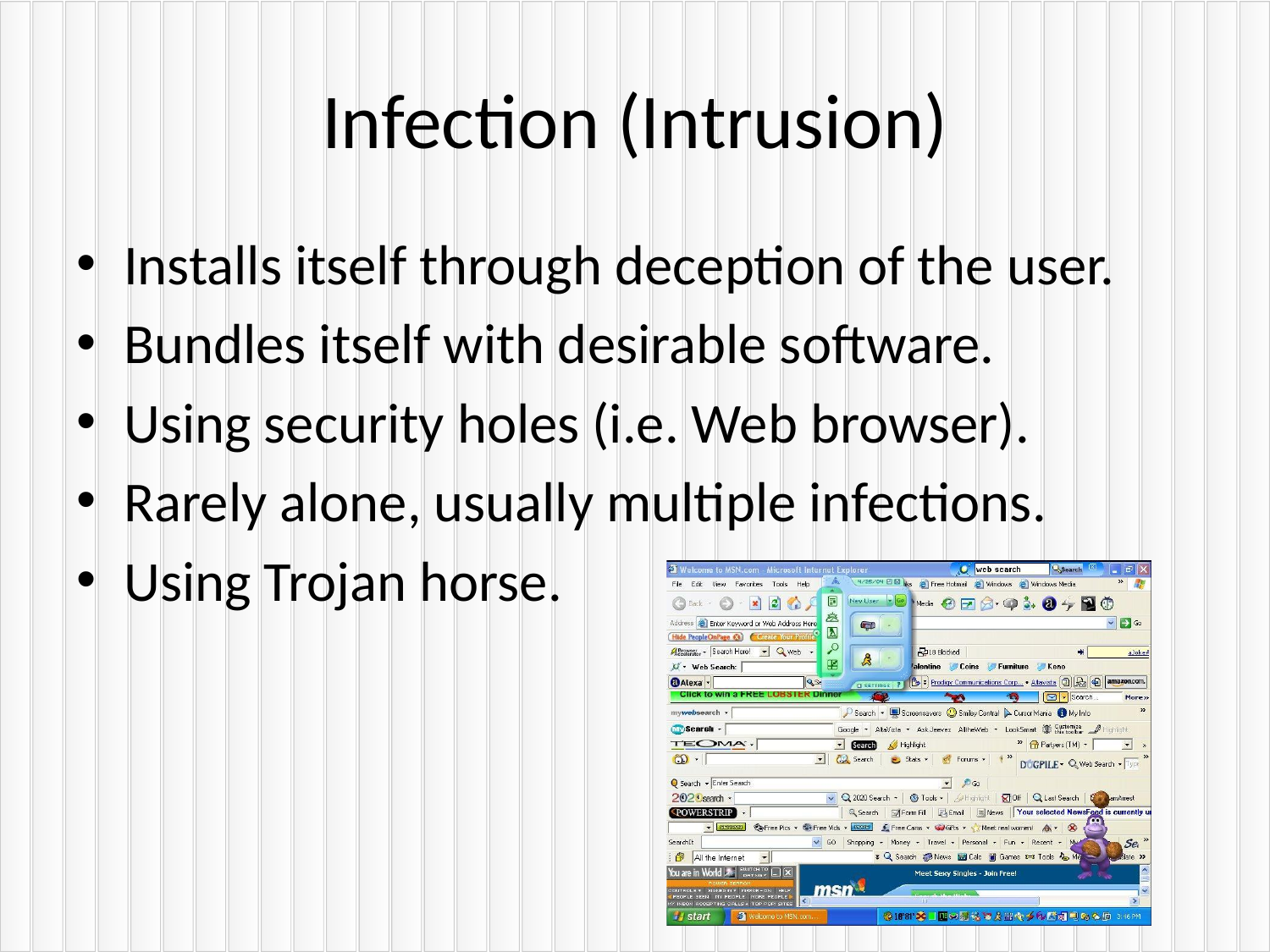

# Infection (Intrusion)
Installs itself through deception of the user.
Bundles itself with desirable software.
Using security holes (i.e. Web browser).
Rarely alone, usually multiple infections.
Using Trojan horse.